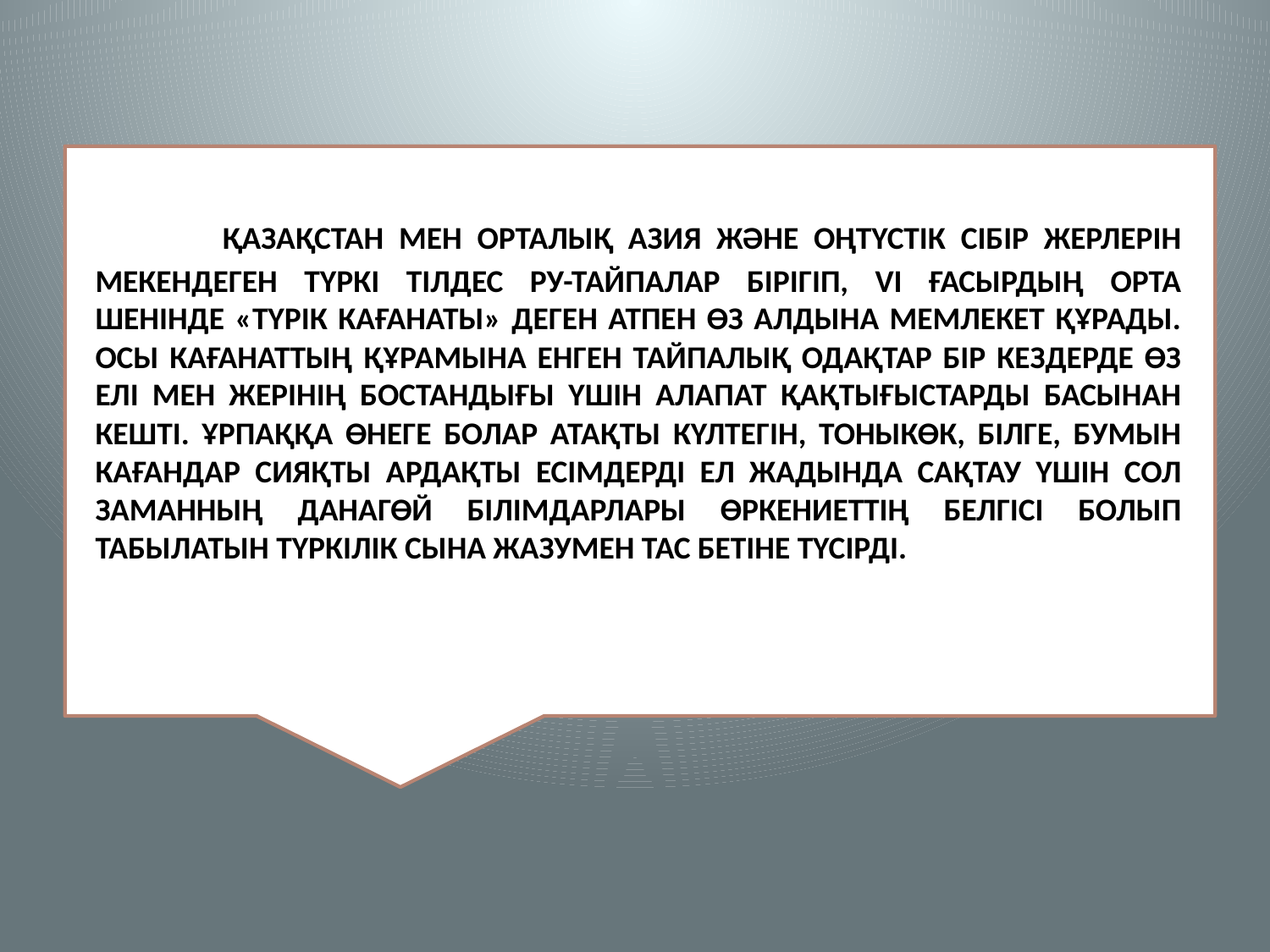

ҚАЗАҚСТАН МЕН ОРТАЛЫҚ АЗИЯ ЖӘНЕ ОҢТҮСТІК СІБІР ЖЕРЛЕРІН МЕКЕНДЕГЕН ТҮРКІ ТІЛДЕС РУ-ТАЙПАЛАР БІРІГІП, VI ҒАСЫРДЫҢ ОРТА ШЕНІНДЕ «ТҮРІК КАҒАНАТЫ» ДЕГЕН АТПЕН ӨЗ АЛДЫНА МЕМЛЕКЕТ ҚҰРАДЫ. ОСЫ КАҒАНАТТЫҢ ҚҰРАМЫНА ЕНГЕН ТАЙПАЛЫҚ ОДАҚТАР БІР КЕЗДЕРДЕ ӨЗ ЕЛІ МЕН ЖЕРІНІҢ БОСТАНДЫҒЫ ҮШІН АЛАПАТ ҚАҚТЫҒЫСТАРДЫ БАСЫНАН КЕШТІ. ҰРПАҚҚА ӨНЕГЕ БОЛАР АТАҚТЫ КҮЛТЕГІН, ТОНЫКӨК, БІЛГЕ, БУМЫН КАҒАНДАР СИЯҚТЫ АРДАҚТЫ ЕСІМДЕРДІ ЕЛ ЖАДЫНДА САҚТАУ ҮШІН СОЛ ЗАМАННЫҢ ДАНАГӨЙ БІЛІМДАРЛАРЫ ӨРКЕНИЕТТІҢ БЕЛГІСІ БОЛЫП ТАБЫЛАТЫН ТҮРКІЛІК СЫНА ЖАЗУМЕН ТАС БЕТІНЕ ТҮСІРДІ.